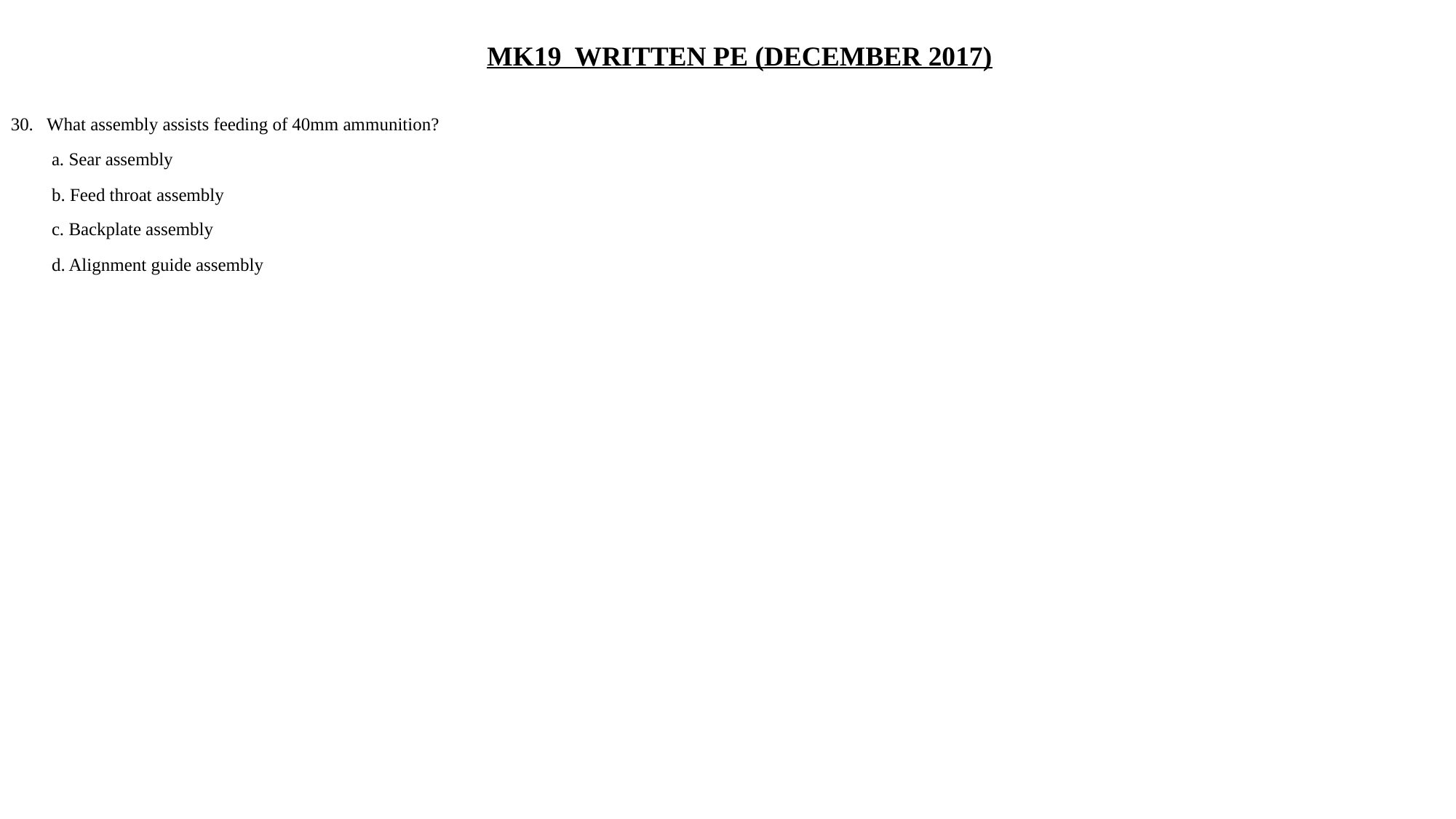

MK19  WRITTEN PE (DECEMBER 2017)
30.   What assembly assists feeding of 40mm ammunition?
         a. Sear assembly
         b. Feed throat assembly
         c. Backplate assembly
         d. Alignment guide assembly